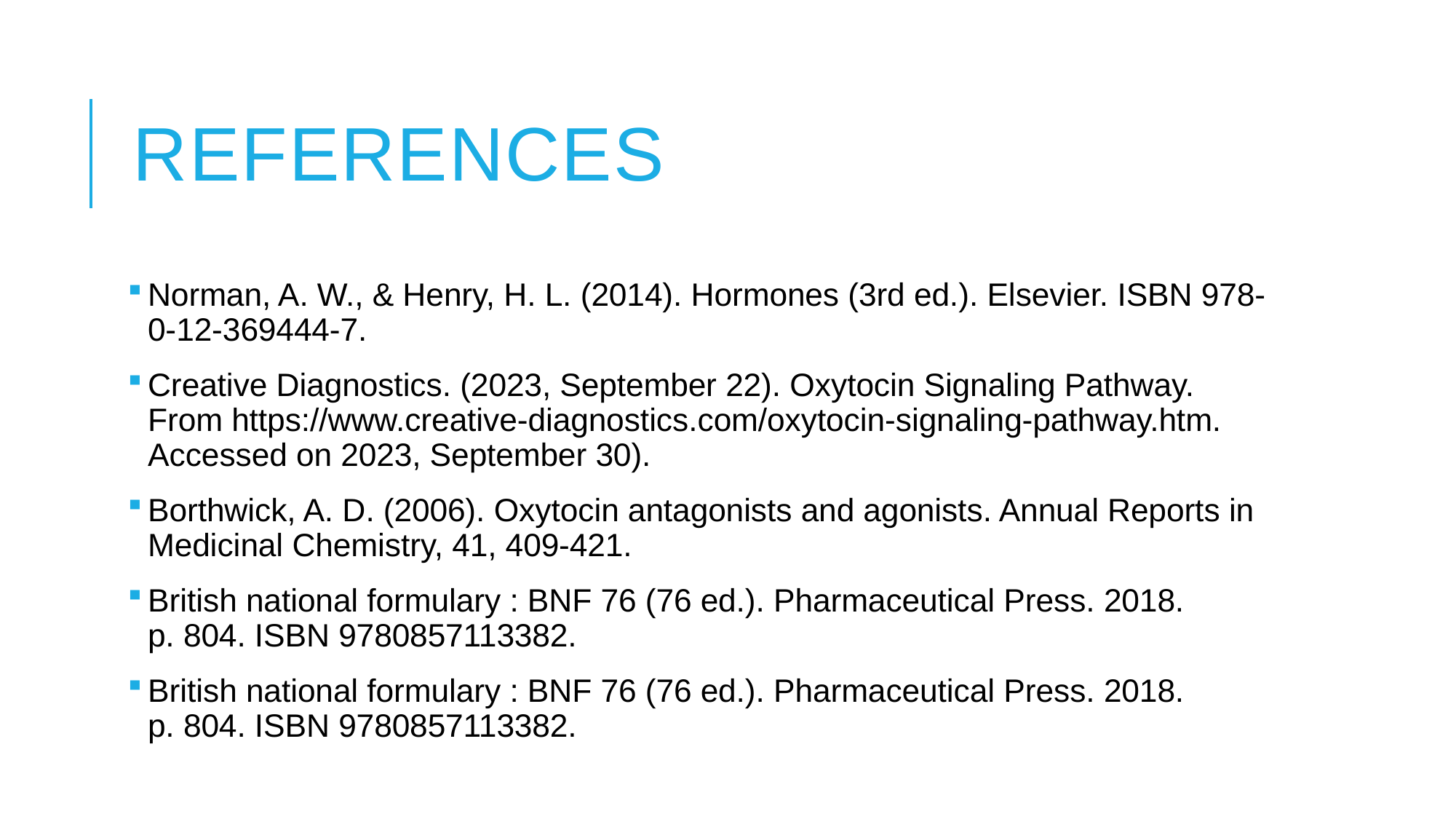

# References
Norman, A. W., & Henry, H. L. (2014). Hormones (3rd ed.). Elsevier. ISBN 978-0-12-369444-7.
Creative Diagnostics. (2023, September 22). Oxytocin Signaling Pathway. From https://www.creative-diagnostics.com/oxytocin-signaling-pathway.htm. Accessed on 2023, September 30).
Borthwick, A. D. (2006). Oxytocin antagonists and agonists. Annual Reports in Medicinal Chemistry, 41, 409-421.
British national formulary : BNF 76 (76 ed.). Pharmaceutical Press. 2018. p. 804. ISBN 9780857113382.
British national formulary : BNF 76 (76 ed.). Pharmaceutical Press. 2018. p. 804. ISBN 9780857113382.